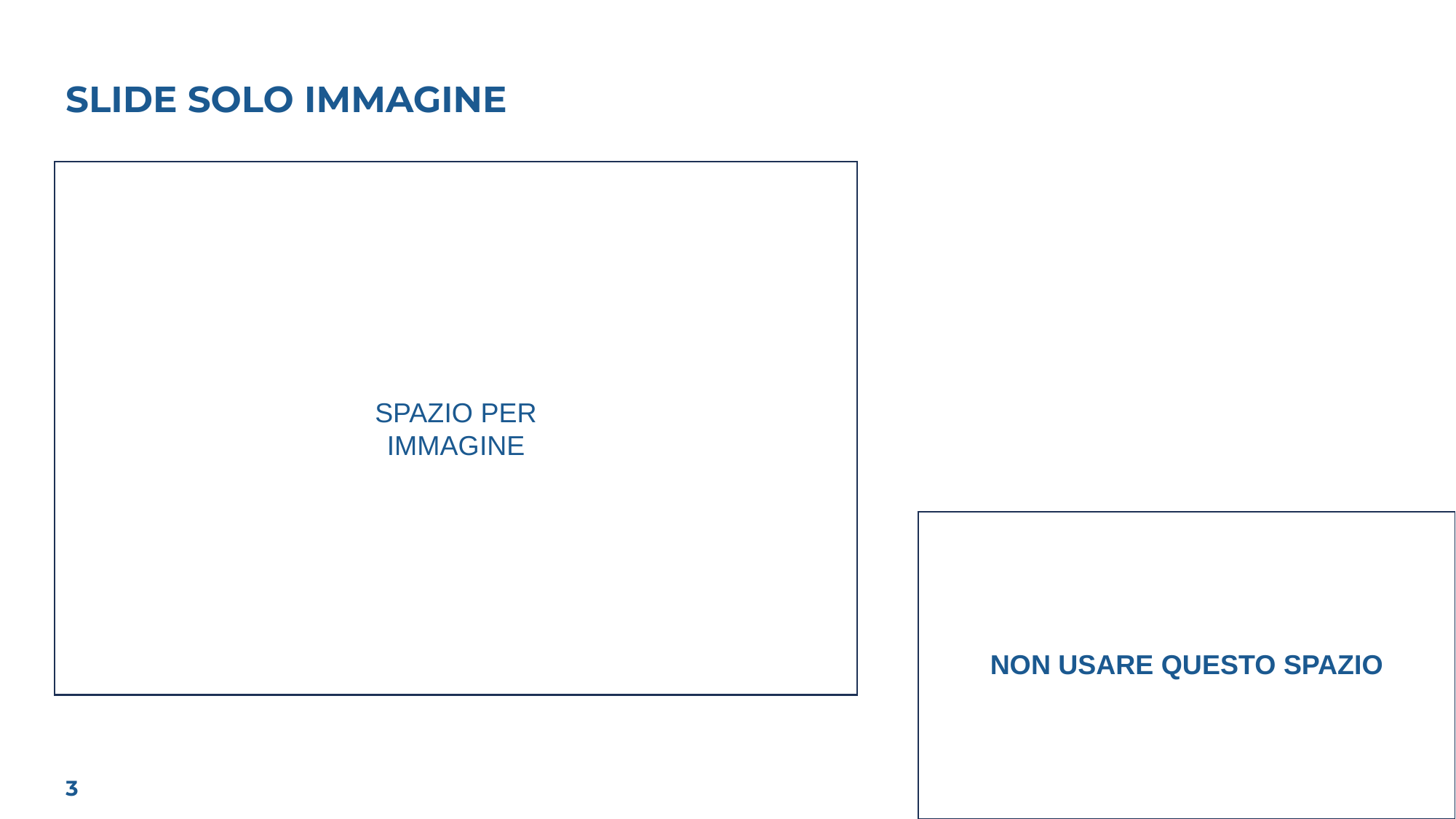

SLIDE SOLO IMMAGINE

SPAZIO PER IMMAGINE

NON USARE QUESTO SPAZIO
3